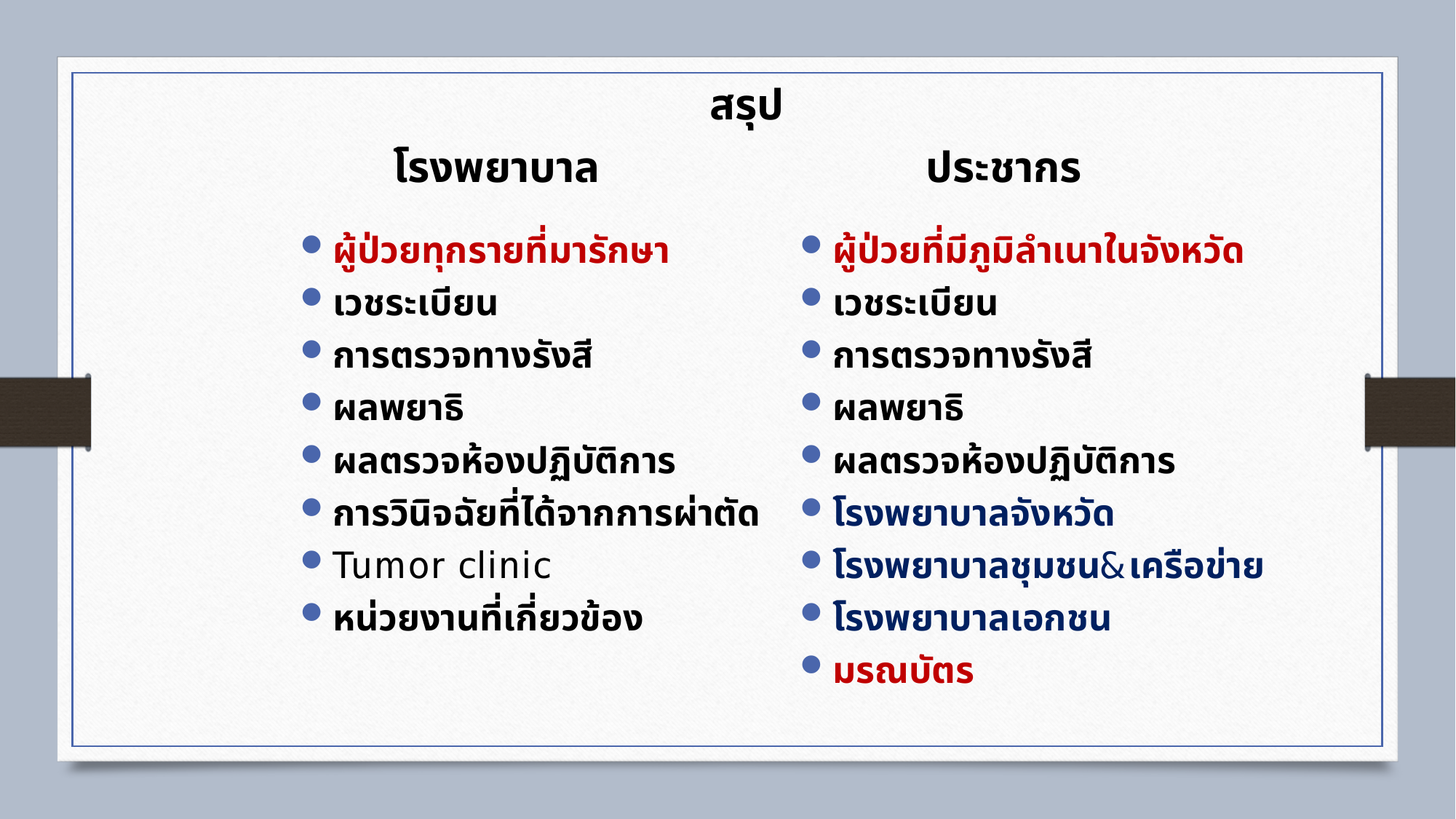

สรุป
โรงพยาบาล
ประชากร
ผู้ป่วยทุกรายที่มารักษา
เวชระเบียน
การตรวจทางรังสี
ผลพยาธิ
ผลตรวจห้องปฏิบัติการ
การวินิจฉัยที่ได้จากการผ่าตัด
Tumor clinic
หน่วยงานที่เกี่ยวข้อง

ผู้ป่วยที่มีภูมิลำเนาในจังหวัด
เวชระเบียน
การตรวจทางรังสี
ผลพยาธิ
ผลตรวจห้องปฏิบัติการ
โรงพยาบาลจังหวัด
โรงพยาบาลชุมชน&เครือข่าย
โรงพยาบาลเอกชน
มรณบัตร